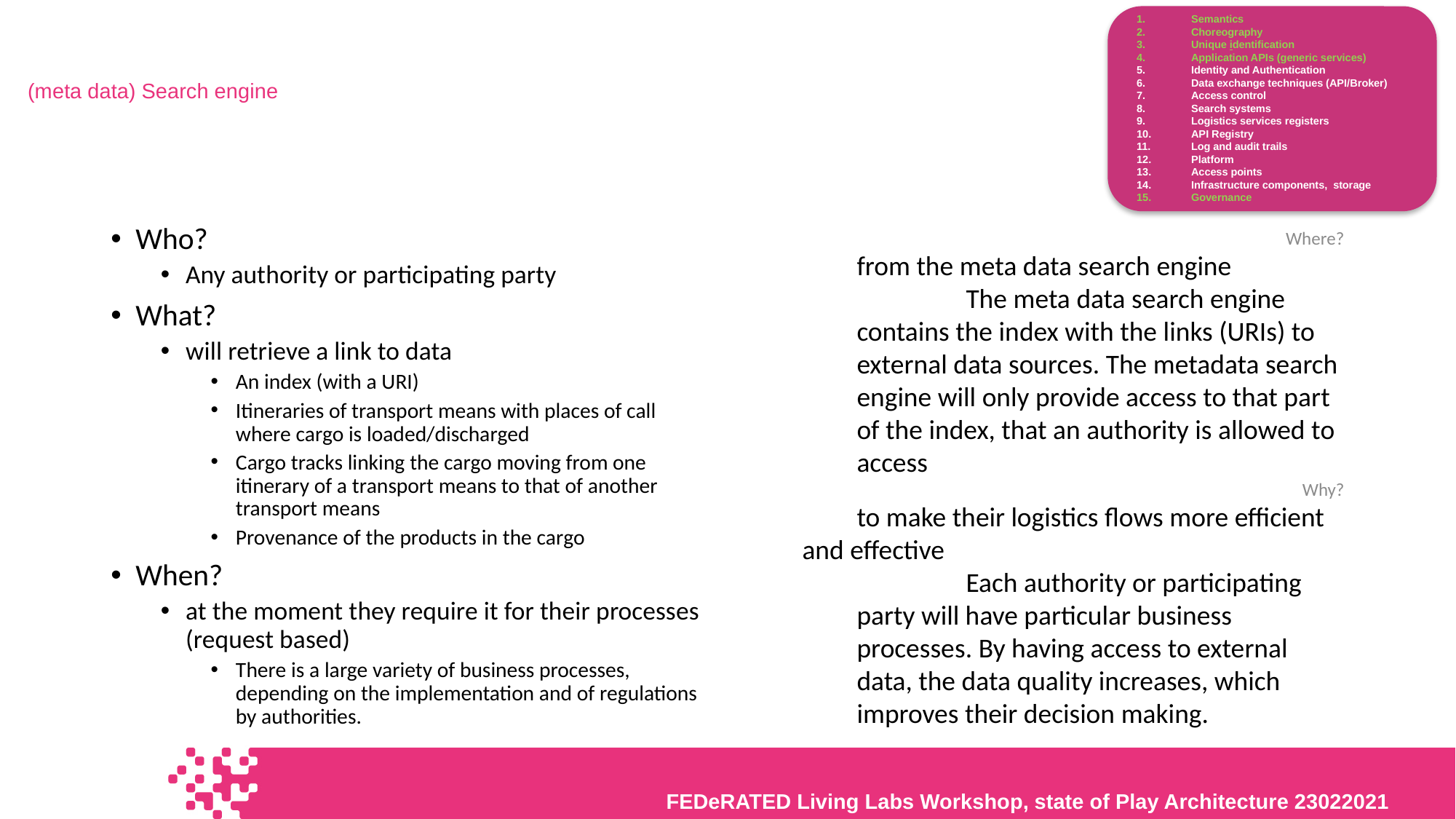

Semantics
Choreography
Unique identification
Application APIs (generic services)
Identity and Authentication
Data exchange techniques (API/Broker)
Access control
Search systems
Logistics services registers
API Registry
Log and audit trails
Platform
Access points
Infrastructure components,  storage
Governance
(meta data) Search engine
Who?
Any authority or participating party
What?
will retrieve a link to data
An index (with a URI)
Itineraries of transport means with places of call where cargo is loaded/discharged
Cargo tracks linking the cargo moving from one itinerary of a transport means to that of another transport means
Provenance of the products in the cargo
When?
at the moment they require it for their processes (request based)
There is a large variety of business processes, depending on the implementation and of regulations by authorities.

Where?
from the meta data search engine
The meta data search engine contains the index with the links (URIs) to external data sources. The metadata search engine will only provide access to that part of the index, that an authority is allowed to access
Why?
to make their logistics flows more efficient and effective
Each authority or participating party will have particular business processes. By having access to external data, the data quality increases, which improves their decision making.
FEDeRATED Living Labs Workshop, state of Play Architecture 23022021